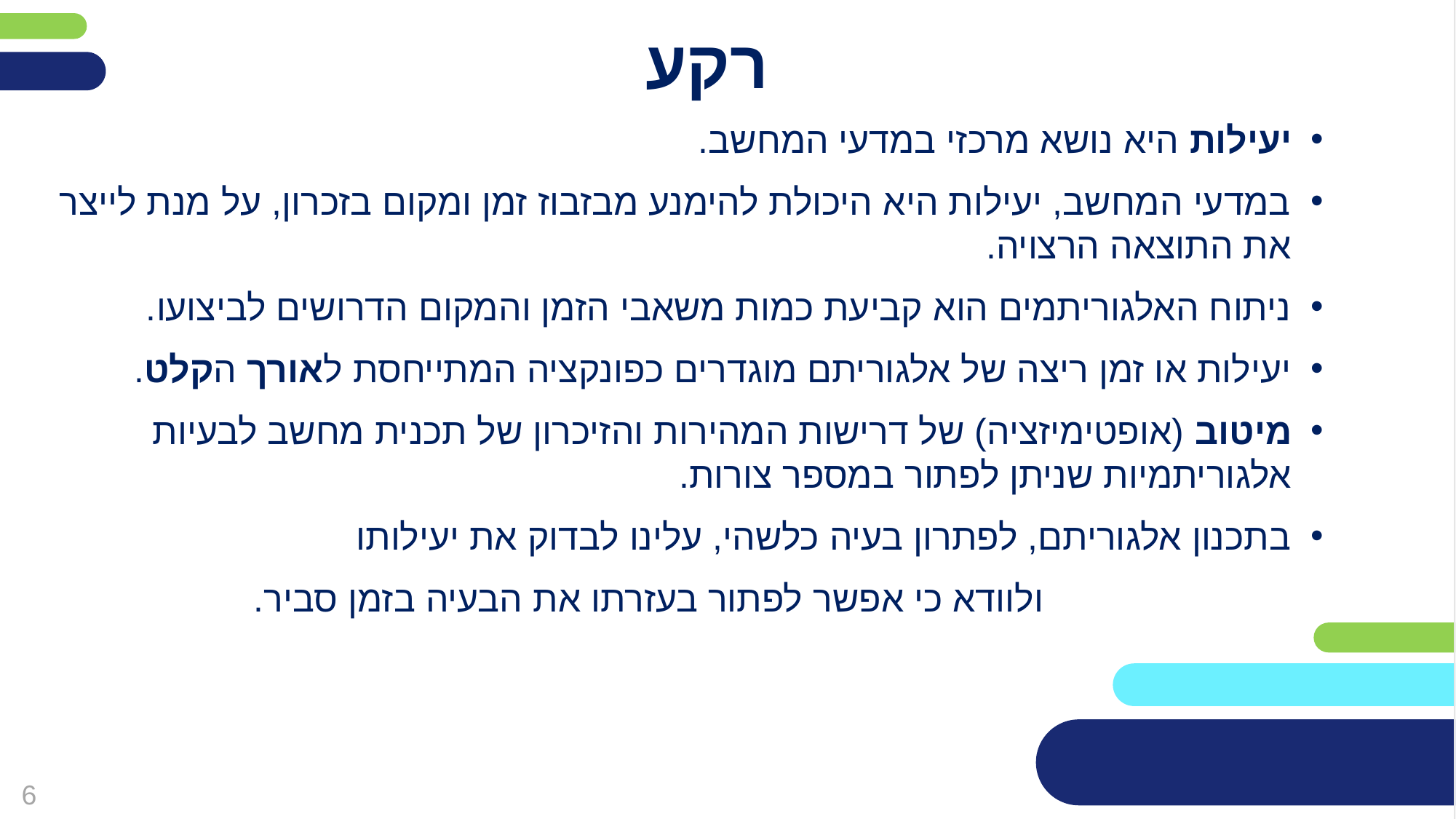

פריסה 1
(הפריסות שונות זו מזו במיקום תיבות הטקסט וגרפיקת הרקע,
ותוכלו לגוון ביניהן)
# רקע
יעילות היא נושא מרכזי במדעי המחשב.
במדעי המחשב, יעילות היא היכולת להימנע מבזבוז זמן ומקום בזכרון, על מנת לייצר את התוצאה הרצויה.
ניתוח האלגוריתמים הוא קביעת כמות משאבי הזמן והמקום הדרושים לביצועו.
יעילות או זמן ריצה של אלגוריתם מוגדרים כפונקציה המתייחסת לאורך הקלט.
מיטוב (אופטימיזציה) של דרישות המהירות והזיכרון של תכנית מחשב לבעיות אלגוריתמיות שניתן לפתור במספר צורות.
בתכנון אלגוריתם, לפתרון בעיה כלשהי, עלינו לבדוק את יעילותו
			      ולוודא כי אפשר לפתור בעזרתו את הבעיה בזמן סביר.
את השקופית הזו תוכלו לשכפל, על מנת ליצור שקופיות נוספות הזהות לה – אליהן תוכלו להכניס את התכנים.

כדי לשכפל אותה, לחצו עליה קליק ימיני בתפריט השקופיות בצד ובחרו
"שכפל שקופית" או "Duplicate Slide"
(מחקו ריבוע זה לאחר הקריאה)